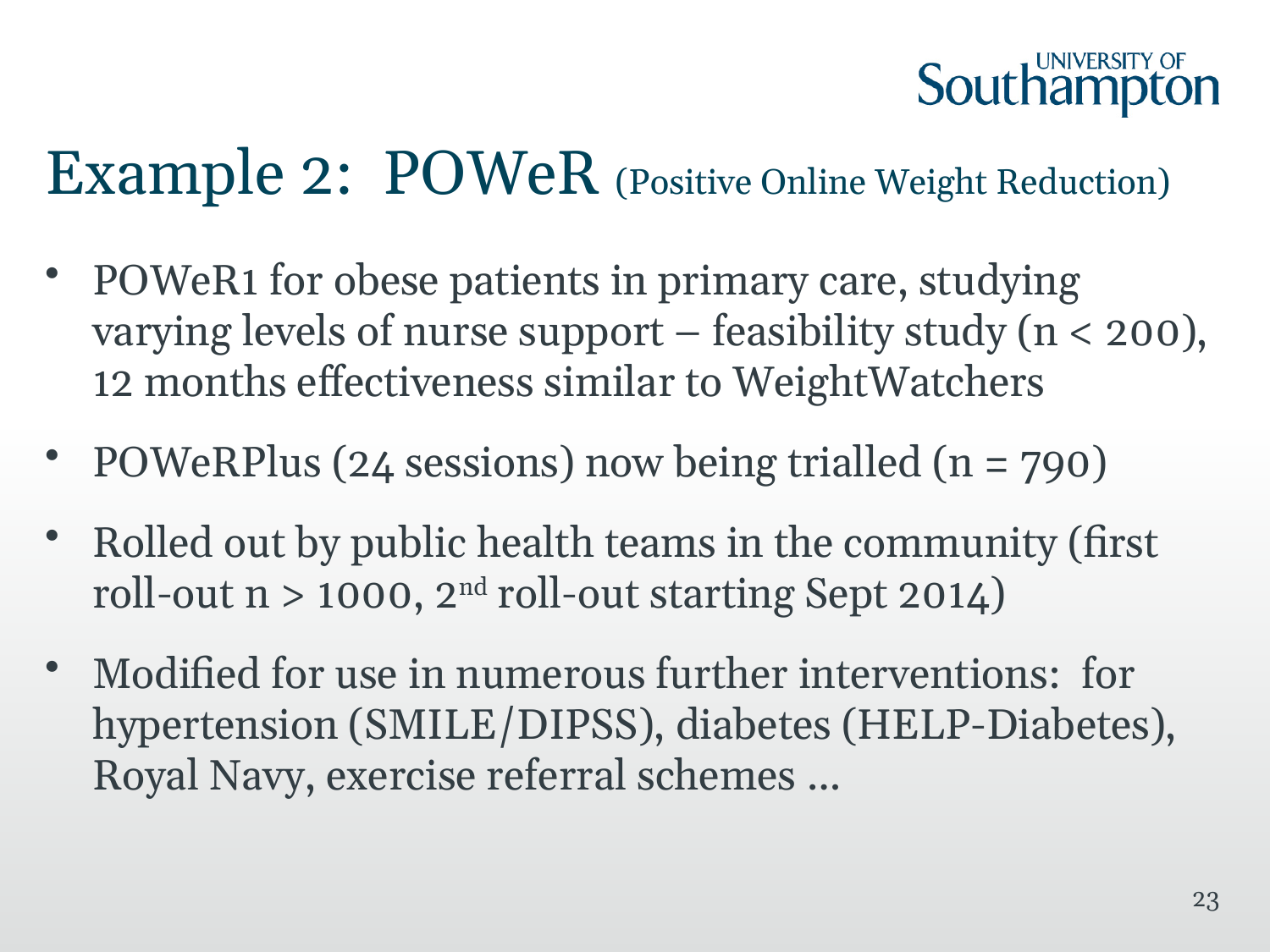

# Example 2:  POWeR (Positive Online Weight Reduction)
POWeR1 for obese patients in primary care, studying varying levels of nurse support – feasibility study (n < 200), 12 months effectiveness similar to WeightWatchers
POWeRPlus (24 sessions) now being trialled (n = 790)
Rolled out by public health teams in the community (first roll-out n > 1000, 2nd roll-out starting Sept 2014)
Modified for use in numerous further interventions:  for hypertension (SMILE/DIPSS), diabetes (HELP-Diabetes), Royal Navy, exercise referral schemes …
23